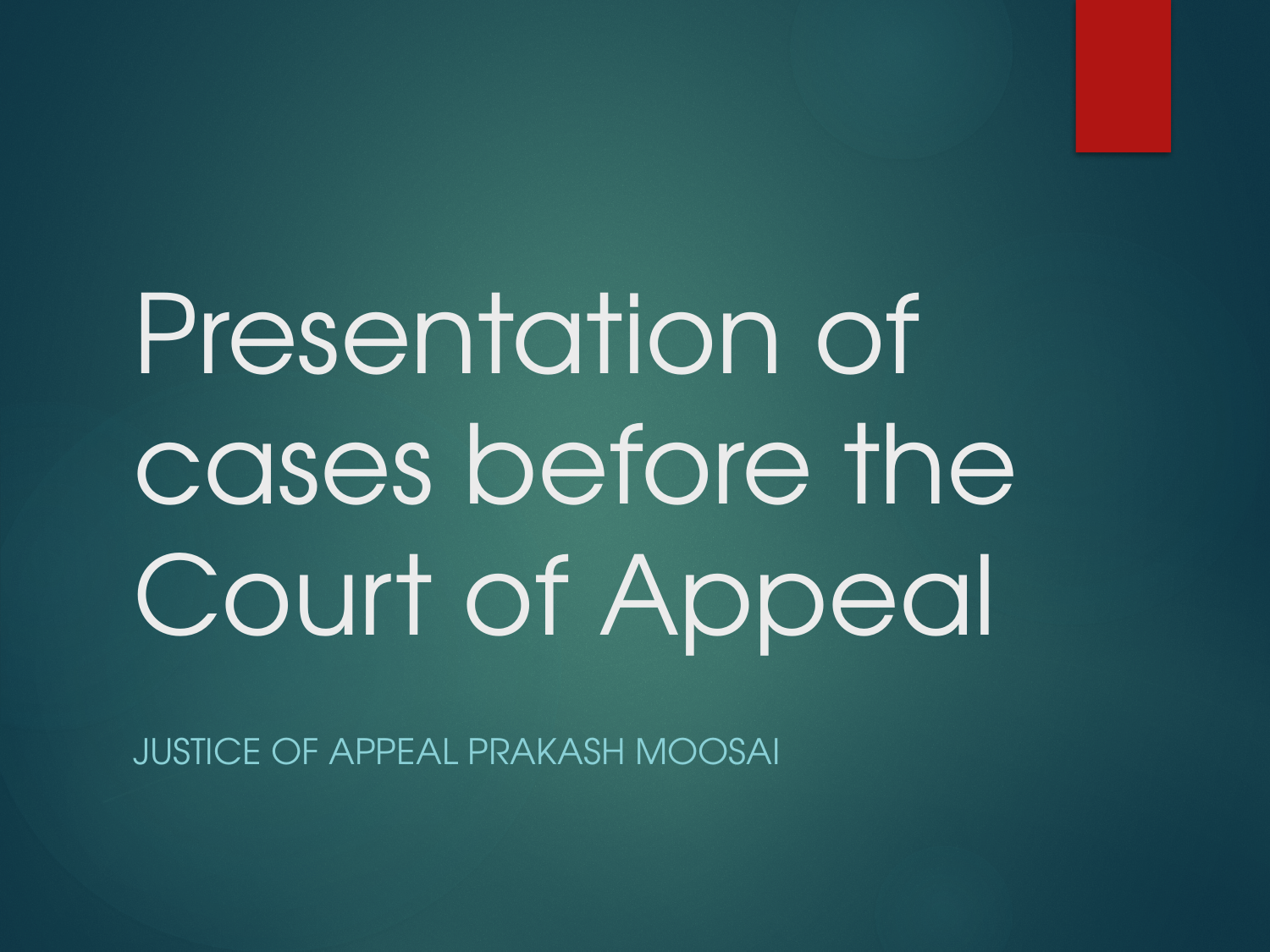

# Presentation of cases before the Court of Appeal

Justice of Appeal Prakash Moosai